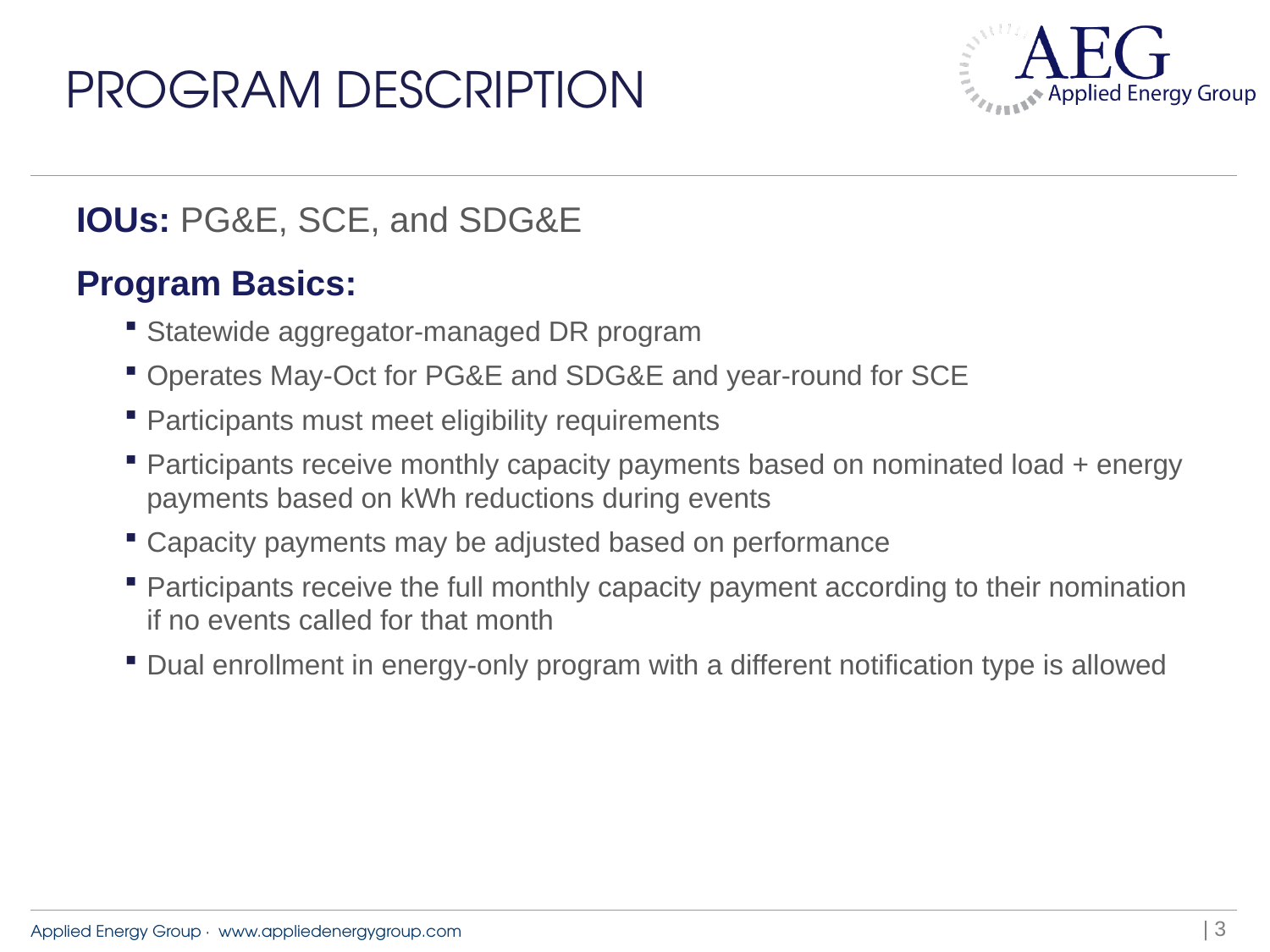

# Program Description

IOUs: PG&E, SCE, and SDG&E
Program Basics:
Statewide aggregator-managed DR program
Operates May-Oct for PG&E and SDG&E and year-round for SCE
Participants must meet eligibility requirements
Participants receive monthly capacity payments based on nominated load + energy payments based on kWh reductions during events
Capacity payments may be adjusted based on performance
Participants receive the full monthly capacity payment according to their nomination if no events called for that month
Dual enrollment in energy-only program with a different notification type is allowed